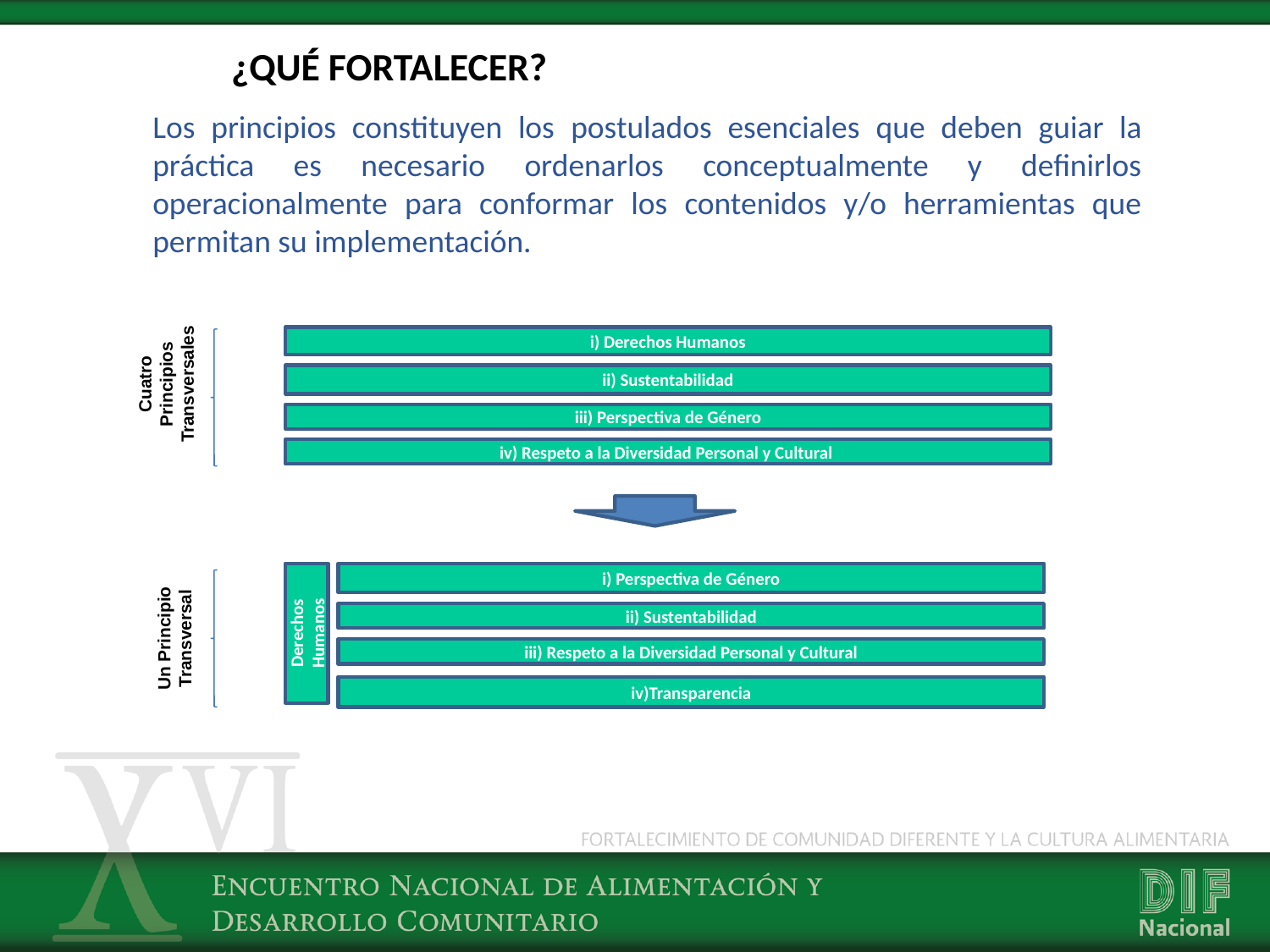

¿QUÉ FORTALECER?
Los principios constituyen los postulados esenciales que deben guiar la práctica es necesario ordenarlos conceptualmente y definirlos operacionalmente para conformar los contenidos y/o herramientas que permitan su implementación.
i) Derechos Humanos

ii) Sustentabilidad
iii) Perspectiva de Género
iv) Respeto a la Diversidad Personal y Cultural
Cuatro Principios
Transversales

i) Perspectiva de Género

ii) Sustentabilidad
Un Principio
Transversal
Derechos Humanos
iii) Respeto a la Diversidad Personal y Cultural
iv)Transparencia